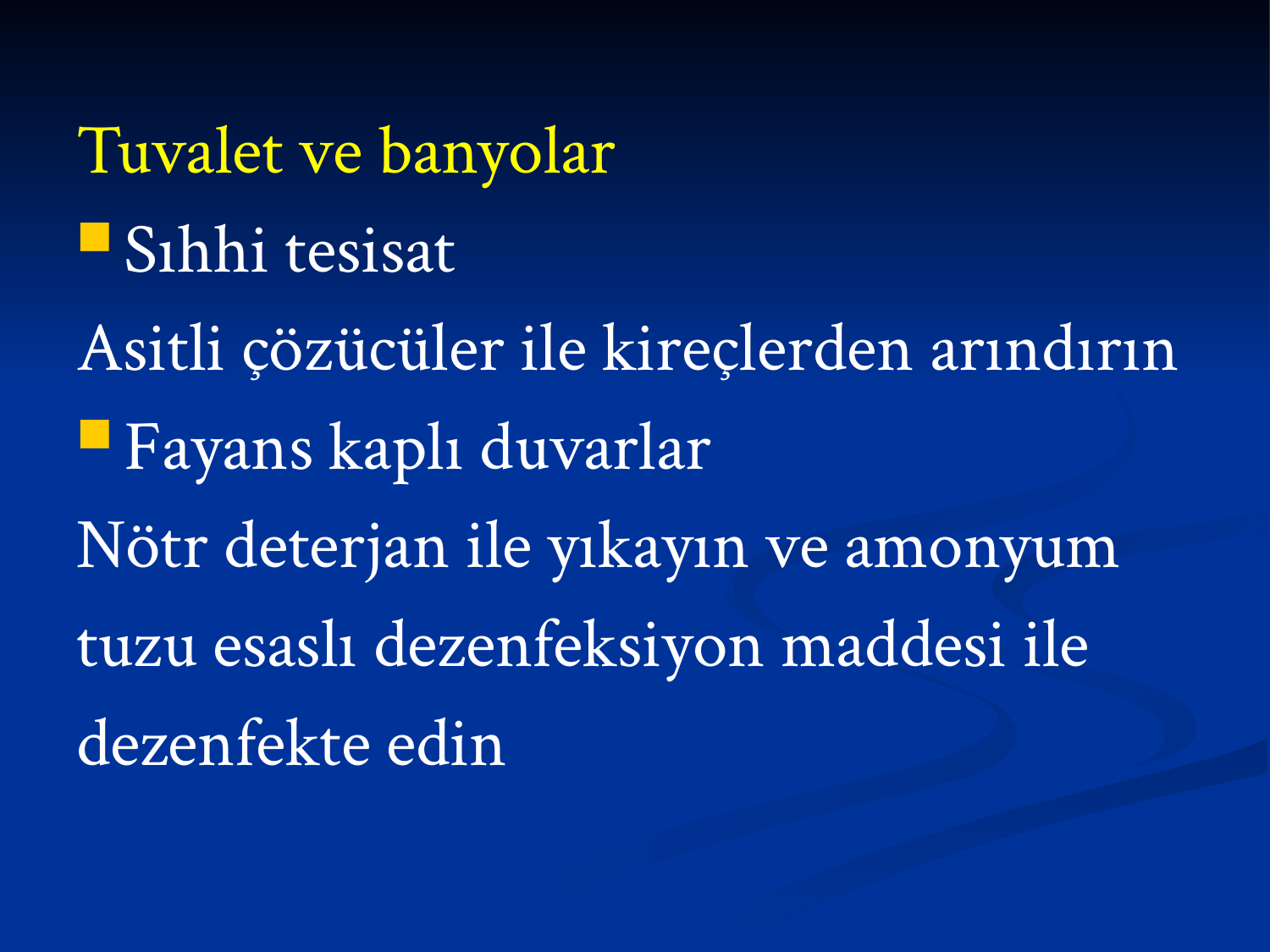

Tuvalet ve banyolar
Sıhhi tesisat
Asitli çözücüler ile kireçlerden arındırın
Fayans kaplı duvarlar
Nötr deterjan ile yıkayın ve amonyum
tuzu esaslı dezenfeksiyon maddesi ile
dezenfekte edin